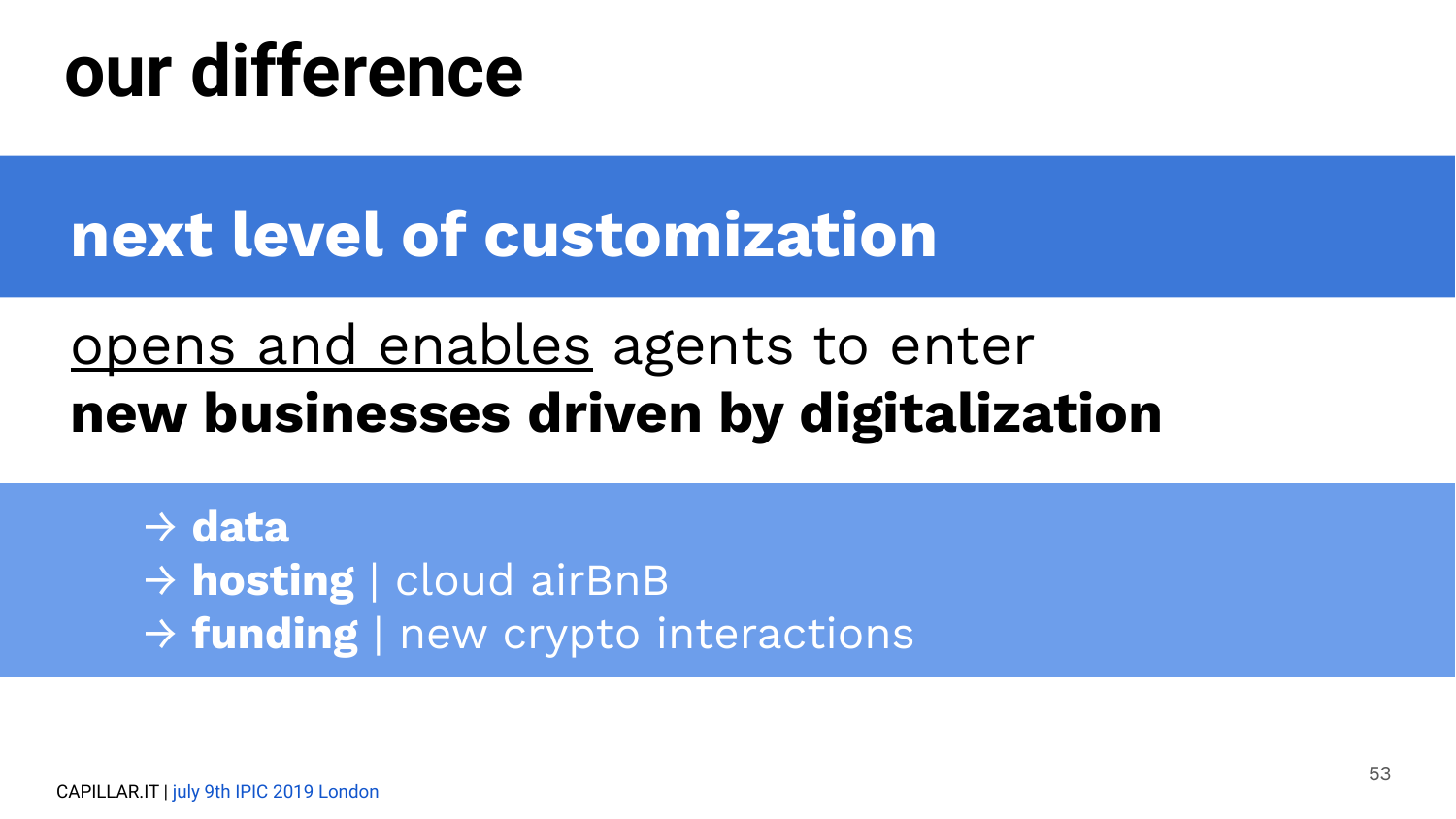

# our difference

next level of customization

opens and enables agents to enter
new businesses driven by digitalization

→ data
→ hosting | cloud airBnB
→ funding | new crypto interactions

CAPILLAR.IT
CAPILLAR.IT
53
CAPILLAR.IT | july 9th IPIC 2019 London